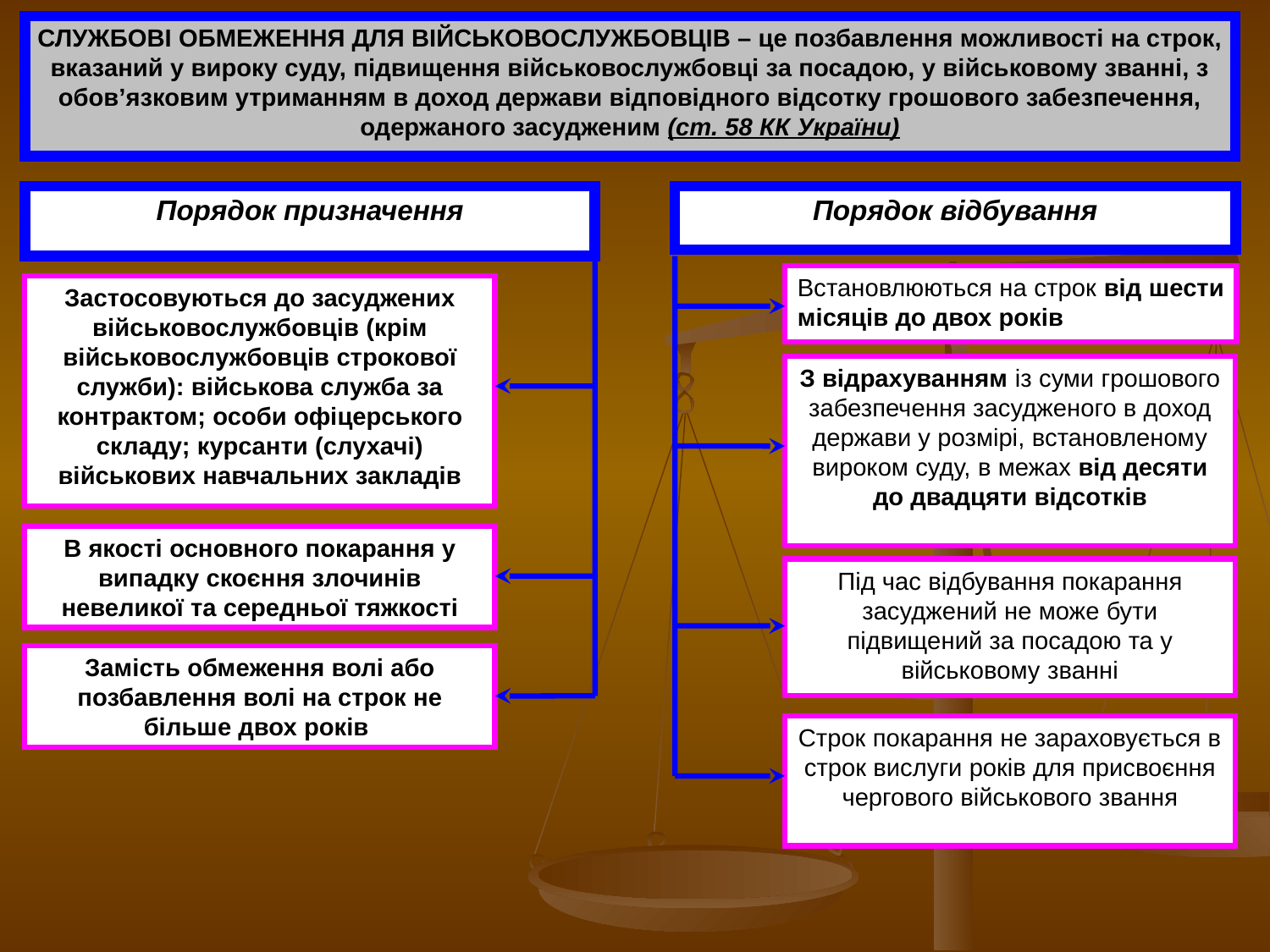

СЛУЖБОВІ ОБМЕЖЕННЯ ДЛЯ ВІЙСЬКОВОСЛУЖБОВЦІВ – це позбавлення можливості на строк, вказаний у вироку суду, підвищення військовослужбовці за посадою, у військовому званні, з обов’язковим утриманням в доход держави відповідного відсотку грошового забезпечення, одержаного засудженим (ст. 58 КК України)
Порядок призначення
Порядок відбування

Встановлюються на строк від шести місяців до двох років
Застосовуються до засуджених військовослужбовців (крім військовослужбовців строкової служби): військова служба за контрактом; особи офіцерського складу; курсанти (слухачі) військових навчальних закладів

З відрахуванням із суми грошового забезпечення засудженого в доход держави у розмірі, встановленому вироком суду, в межах від десяти до двадцяти відсотків

В якості основного покарання у випадку скоєння злочинів невеликої та середньої тяжкості
Під час відбування покарання засуджений не може бути підвищений за посадою та у військовому званні

Замість обмеження волі або позбавлення волі на строк не більше двох років

Строк покарання не зараховується в строк вислуги років для присвоєння чергового військового звання